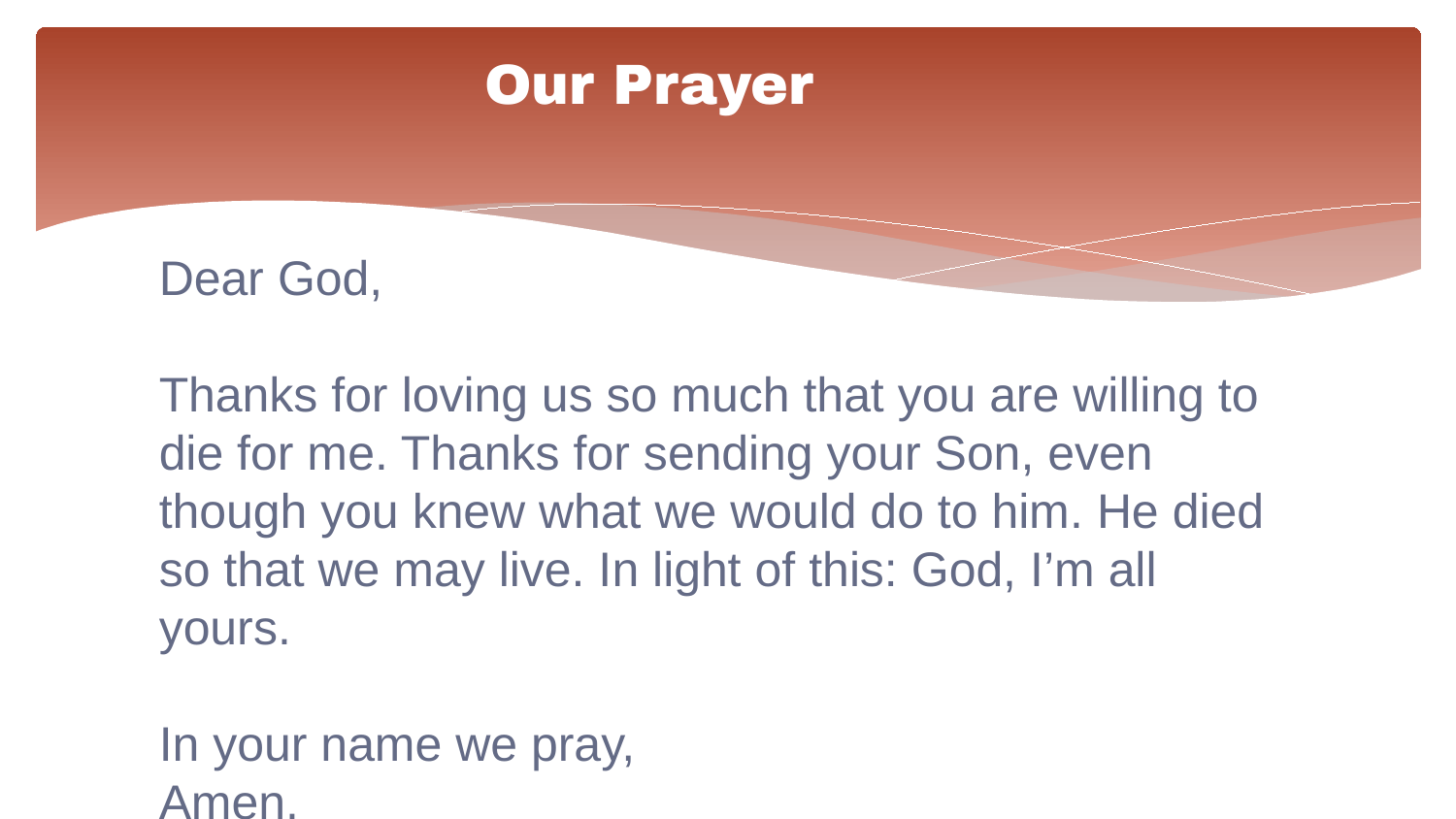

# Our Prayer

Dear God,
Thanks for loving us so much that you are willing to die for me. Thanks for sending your Son, even though you knew what we would do to him. He died so that we may live. In light of this: God, I’m all yours.
In your name we pray,
Amen.